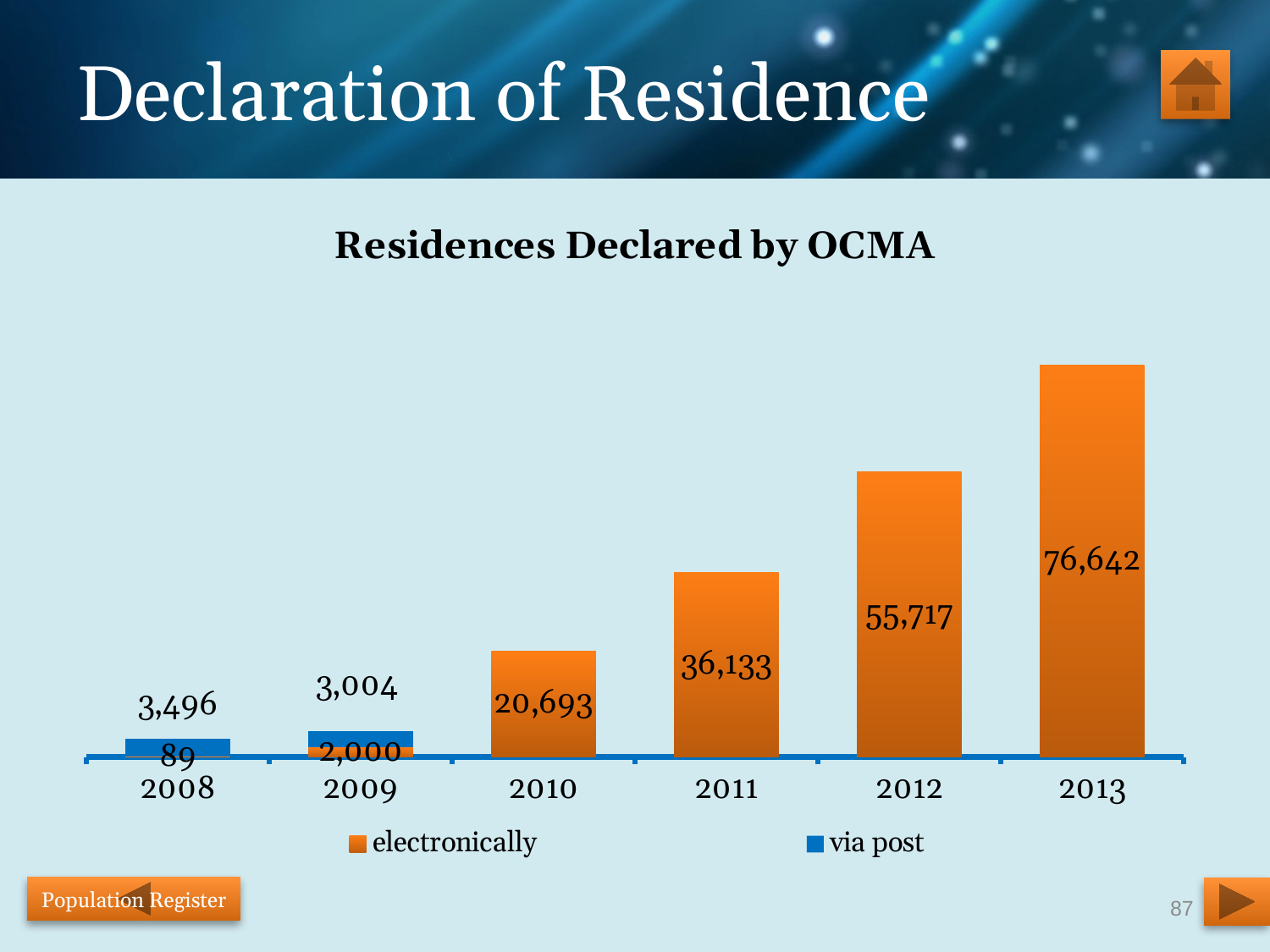

# Declaration of Residence

### Chart: Residences Declared by OCMA

| Category | electronically | via post |
|---|---|---|
| 2008 | 89.0 | 3496.0 |
| 2009 | 2000.0 | 3004.0 |
| 2010 | 20693.0 | None |
| 2011 | 36133.0 | None |
| 2012 | 55717.0 | None |
| 2013 | 76642.0 | None |
Population Register

87